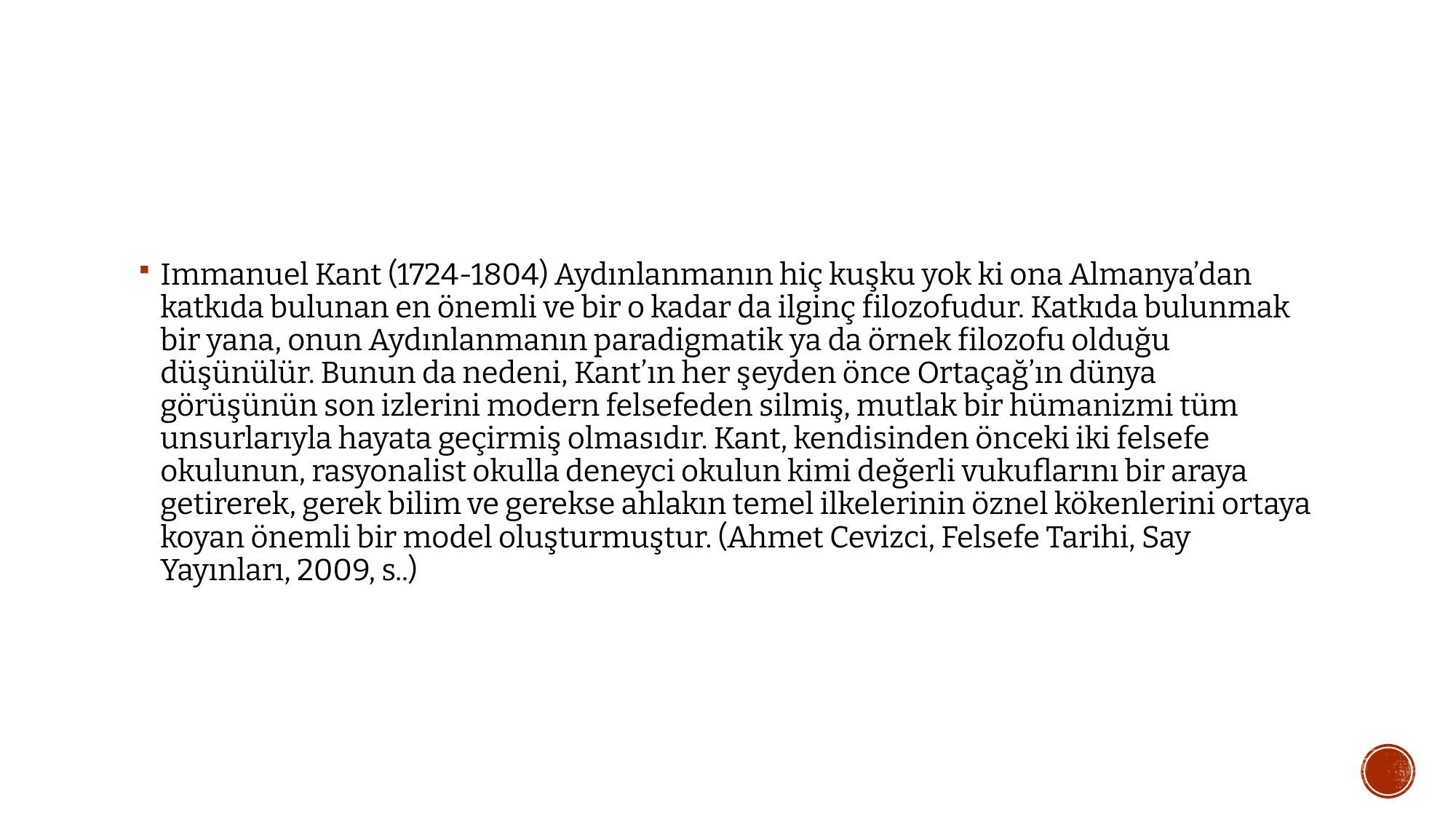

Immanuel Kant (1724-1804) Aydınlanmanın hiç kuşku yok ki ona Almanya’dan katkıda bulunan en önemli ve bir o kadar da ilginç filozofudur. Katkıda bulunmak bir yana, onun Aydınlanmanın paradigmatik ya da örnek filozofu olduğu düşünülür. Bunun da nedeni, Kant’ın her şeyden önce Ortaçağ’ın dünya görüşünün son izlerini modern felsefeden silmiş, mutlak bir hümanizmi tüm unsurlarıyla hayata geçirmiş olmasıdır. Kant, kendisinden önceki iki felsefe okulunun, rasyonalist okulla deneyci okulun kimi değerli vukuflarını bir araya getirerek, gerek bilim ve gerekse ahlakın temel ilkelerinin öznel kökenlerini ortaya koyan önemli bir model oluşturmuştur. (Ahmet Cevizci, Felsefe Tarihi, Say Yayınları, 2009, s..)